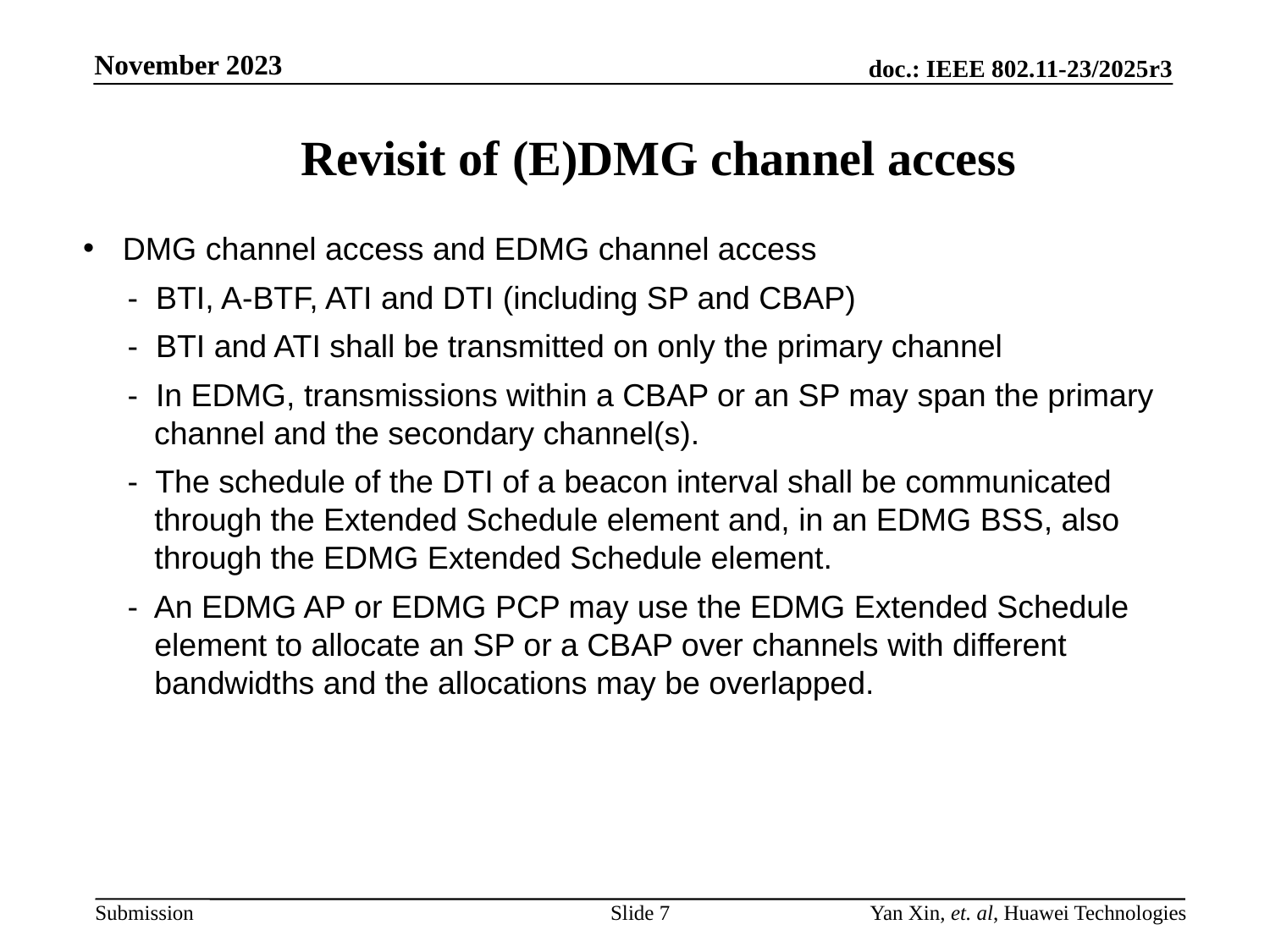

# Revisit of (E)DMG channel access
DMG channel access and EDMG channel access
     -  BTI, A-BTF, ATI and DTI (including SP and CBAP)
     -  BTI and ATI shall be transmitted on only the primary channel
     -  In EDMG, transmissions within a CBAP or an SP may span the primary
        channel and the secondary channel(s).
     -  The schedule of the DTI of a beacon interval shall be communicated through the Extended Schedule element and, in an EDMG BSS, also through the EDMG Extended Schedule element.
     -  An EDMG AP or EDMG PCP may use the EDMG Extended Schedule element to allocate an SP or a CBAP over channels with different bandwidths and the allocations may be overlapped.

Slide 7
Yan Xin, et. al, Huawei Technologies